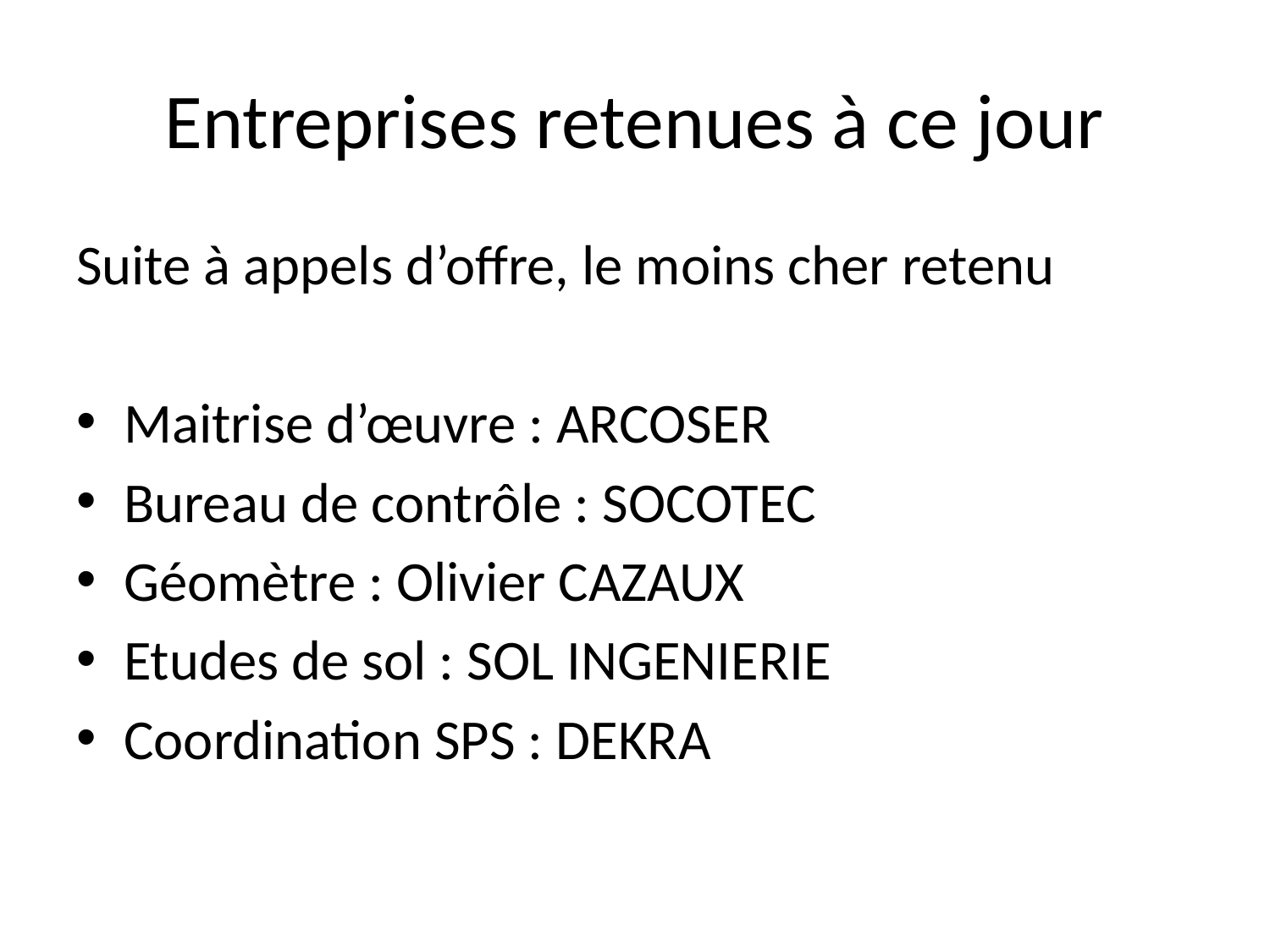

# Entreprises retenues à ce jour
Suite à appels d’offre, le moins cher retenu

Maitrise d’œuvre : ARCOSER
Bureau de contrôle : SOCOTEC
Géomètre : Olivier CAZAUX
Etudes de sol : SOL INGENIERIE
Coordination SPS : DEKRA